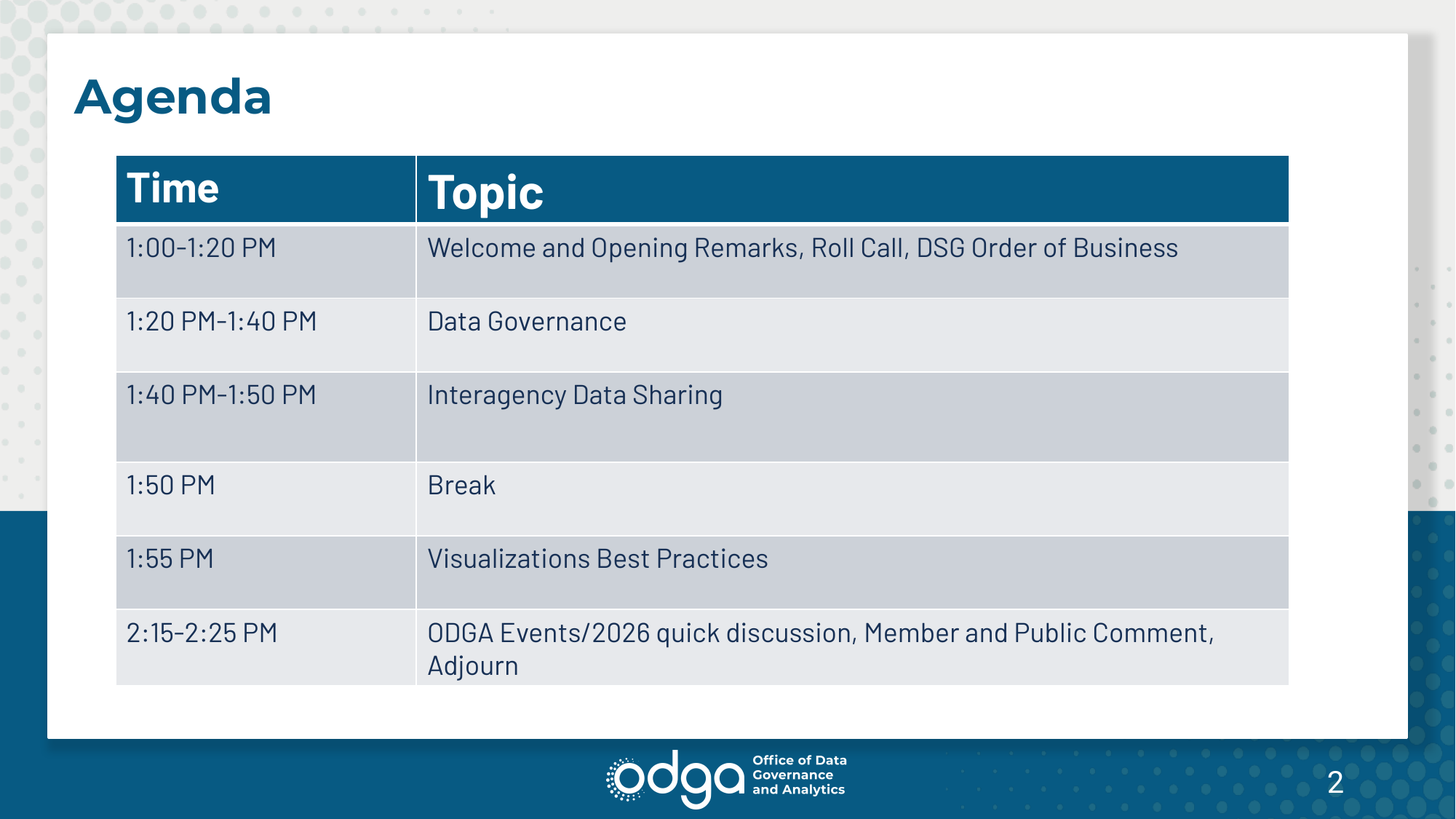

# Agenda
| Time | Topic |
| --- | --- |
| 1:00-1:20 PM | Welcome and Opening Remarks, Roll Call, DSG Order of Business |
| 1:20 PM-1:40 PM | Data Governance |
| 1:40 PM-1:50 PM | Interagency Data Sharing |
| 1:50 PM | Break |
| 1:55 PM | Visualizations Best Practices |
| 2:15-2:25 PM | ODGA Events/2026 quick discussion, Member and Public Comment, Adjourn |
2